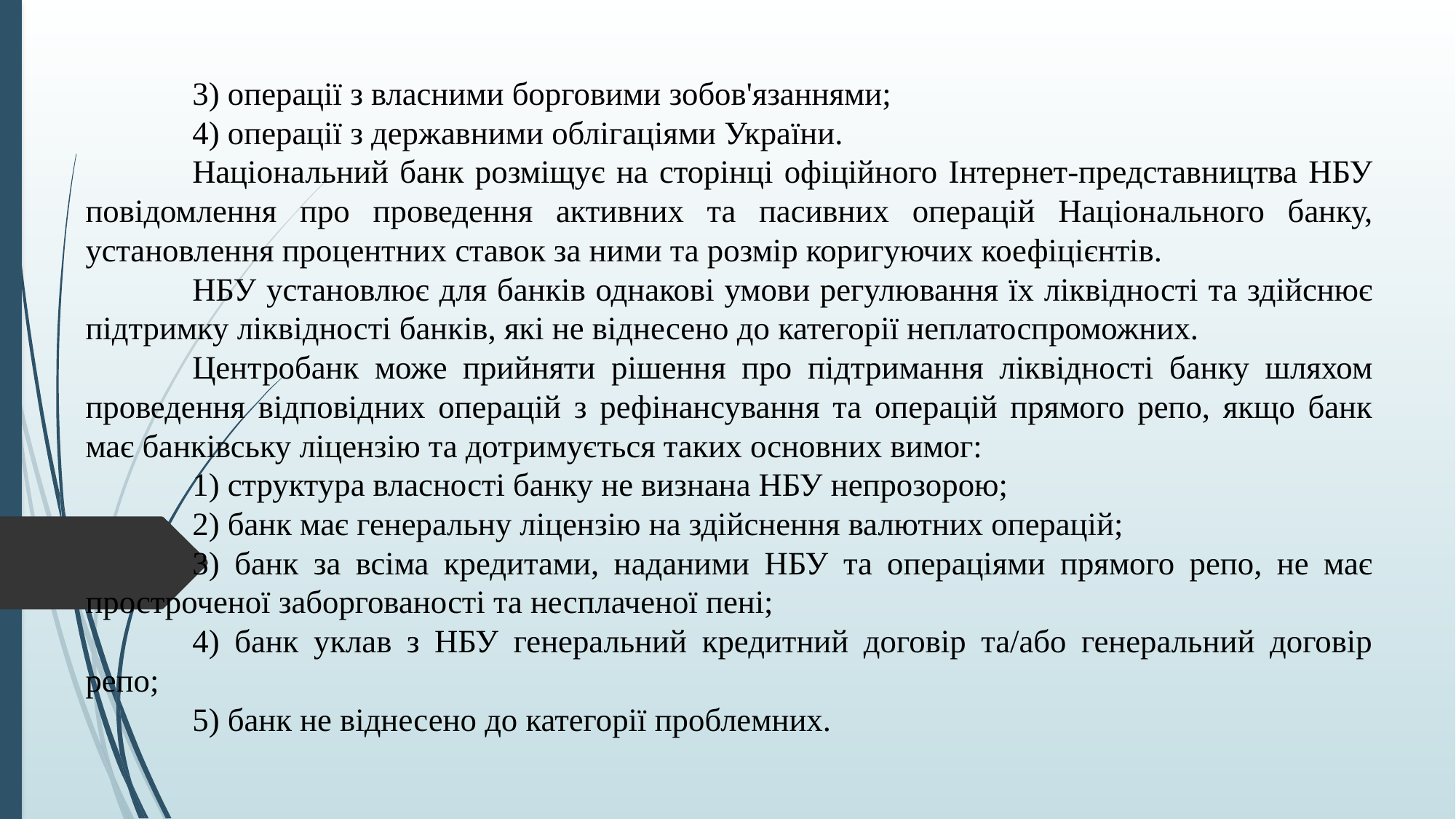

3) операції з власними борговими зобов'язаннями;
	4) операції з державними облігаціями України.
	Національний банк розміщує на сторінці офіційного Інтернет-представництва НБУ повідомлення про проведення активних та пасивних операцій Національного банку, установлення процентних ставок за ними та розмір коригуючих коефіцієнтів.
	НБУ установлює для банків однакові умови регулювання їх ліквідності та здійснює підтримку ліквідності банків, які не віднесено до категорії неплатоспроможних.
	Центробанк може прийняти рішення про підтримання ліквідності банку шляхом проведення відповідних операцій з рефінансування та операцій прямого репо, якщо банк має банківську ліцензію та дотримується таких основних вимог:
	1) структура власності банку не визнана НБУ непрозорою;
	2) банк має генеральну ліцензію на здійснення валютних операцій;
	3) банк за всіма кредитами, наданими НБУ та операціями прямого репо, не має простроченої заборгованості та несплаченої пені;
	4) банк уклав з НБУ генеральний кредитний договір та/або генеральний договір репо;
	5) банк не віднесено до категорії проблемних.